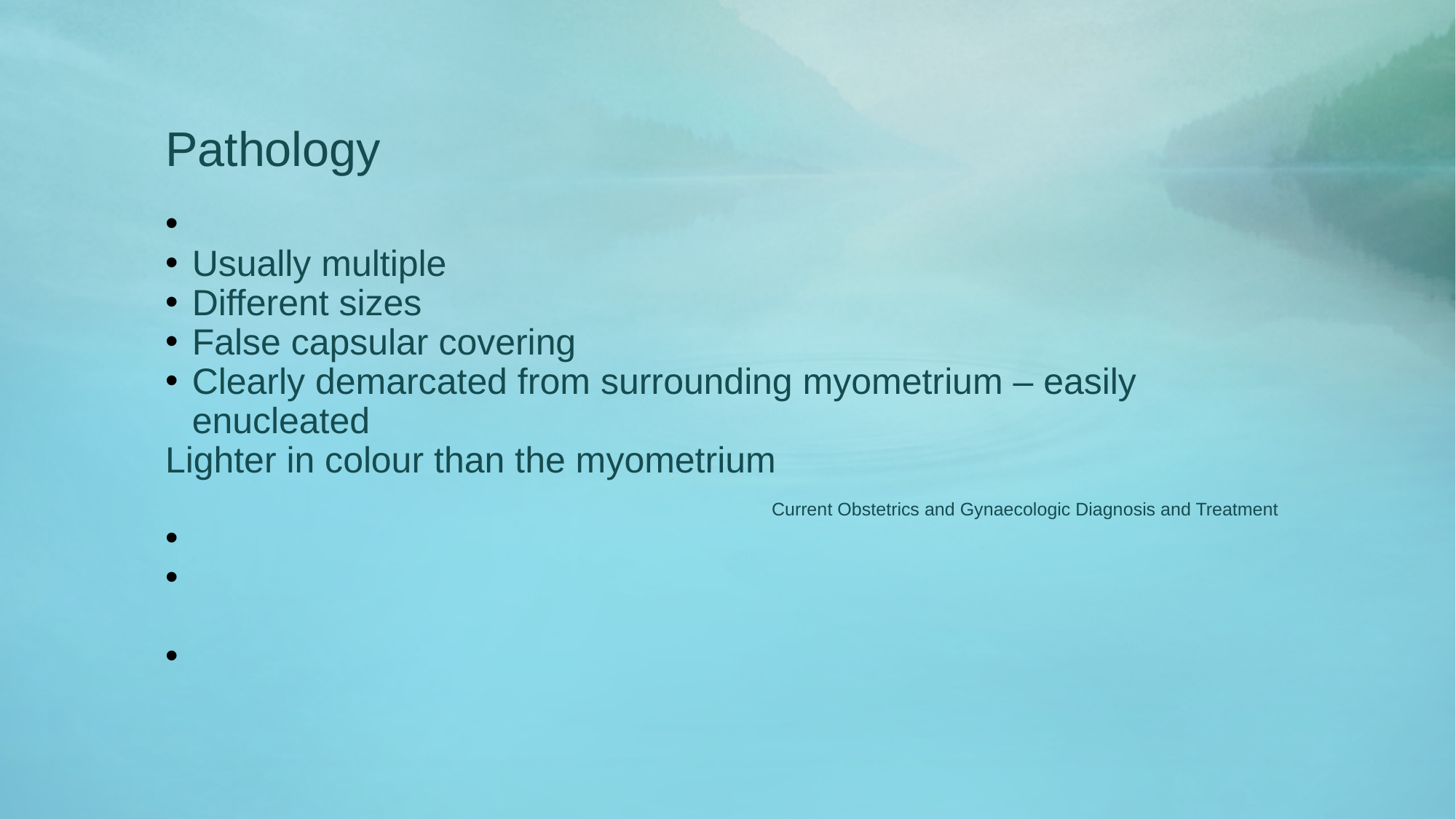

Pathology

Usually multiple
Different sizes
False capsular covering
Clearly demarcated from surrounding myometrium – easily enucleated
Lighter in colour than the myometrium

                                                                                                                       Current Obstetrics and Gynaecologic Diagnosis and Treatment